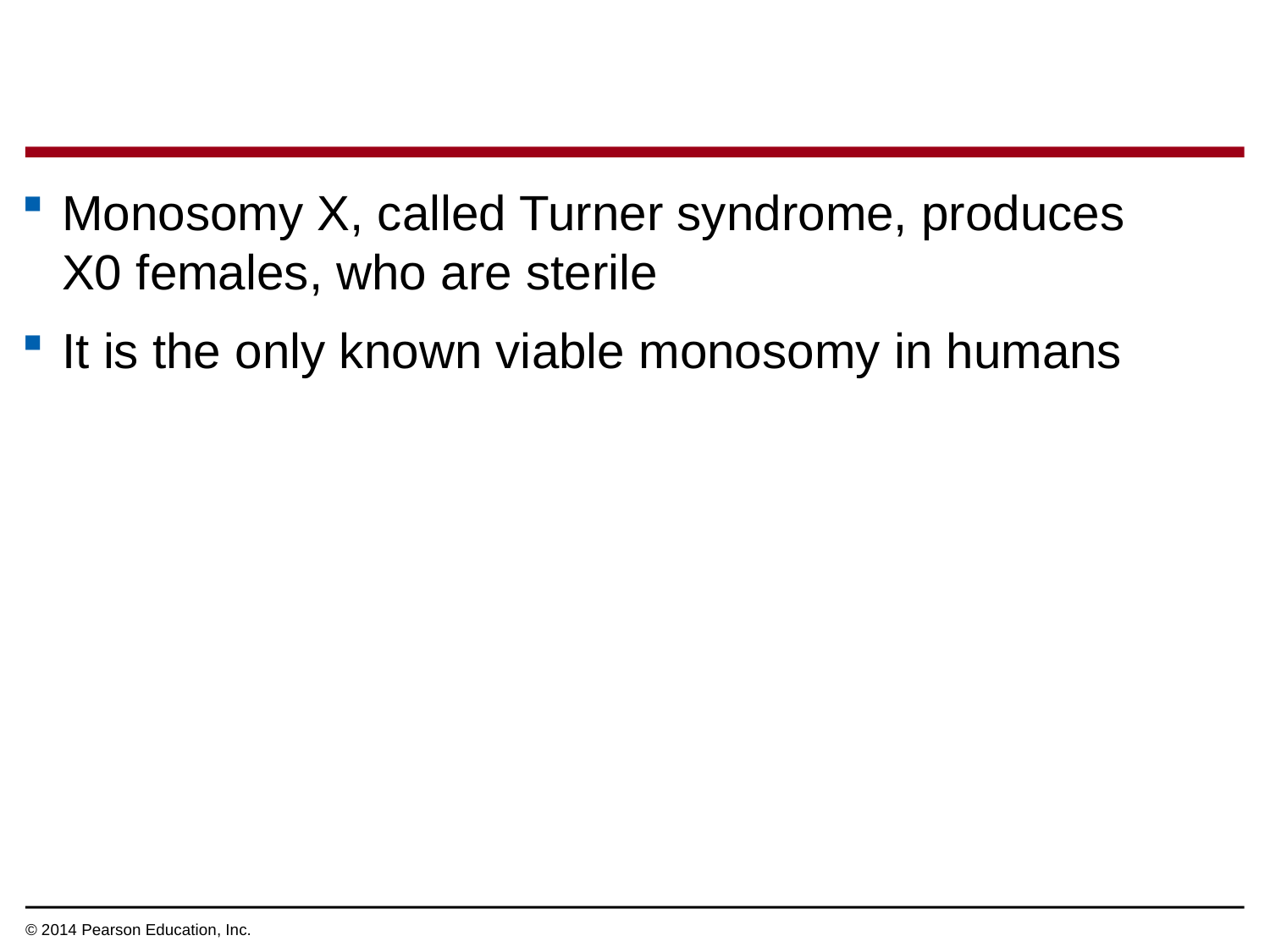

Monosomy X, called Turner syndrome, produces
X0 females, who are sterile
It is the only known viable monosomy in humans